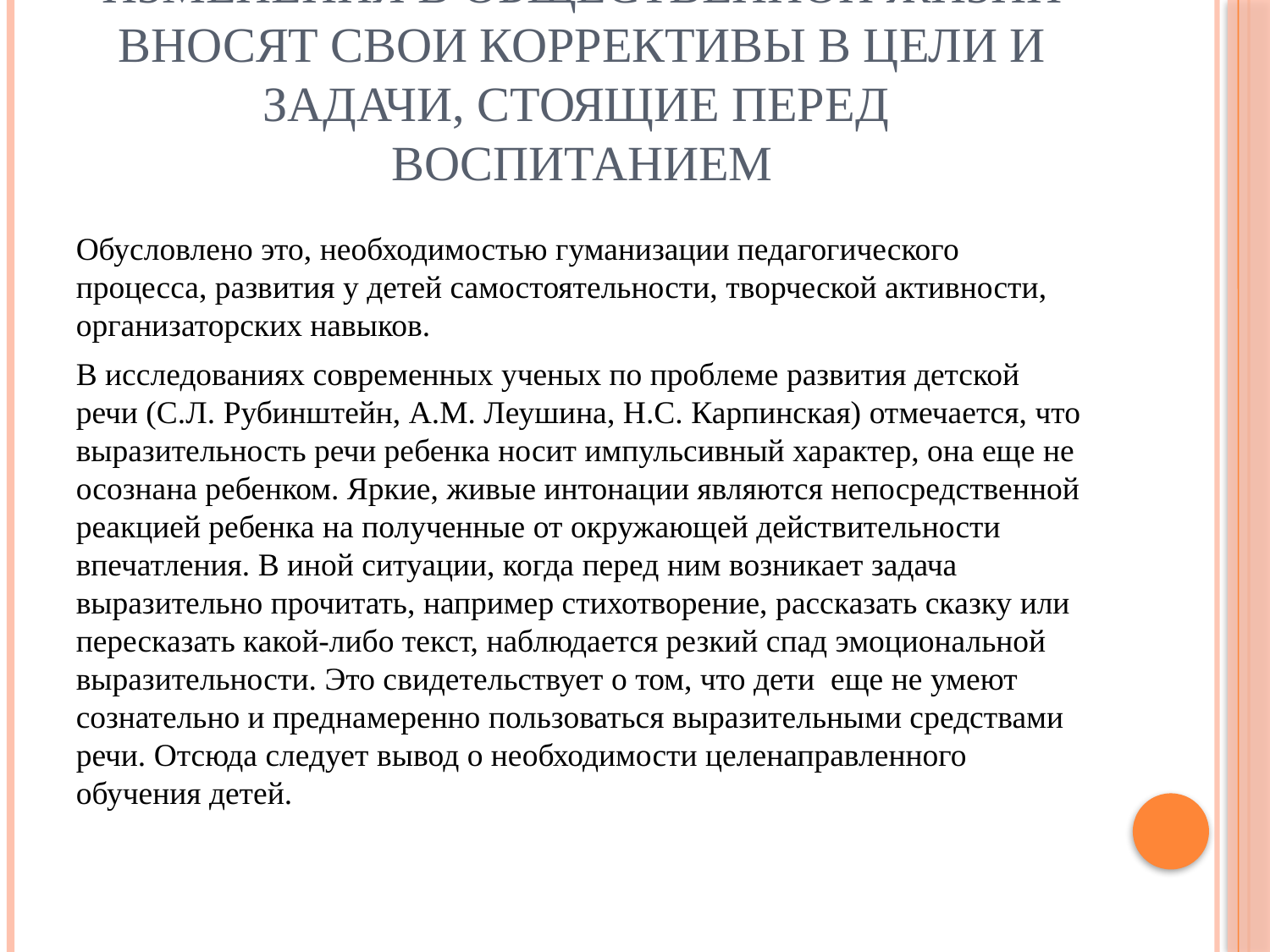

# Изменения в общественной жизни вносят свои коррективы в цели и задачи, стоящие перед  воспитанием
Обусловлено это, необходимостью гуманизации педагогического процесса, развития у детей самостоятельности, творческой активности, организаторских навыков.
В исследованиях современных ученых по проблеме развития детской речи (С.Л. Рубинштейн, А.М. Леушина, Н.С. Карпинская) отмечается, что выразительность речи ребенка носит импульсивный характер, она еще не осознана ребенком. Яркие, живые интонации являются непосредственной реакцией ребенка на полученные от окружающей действительности впечатления. В иной ситуации, когда перед ним возникает задача выразительно прочитать, например стихотворение, рассказать сказку или пересказать какой-либо текст, наблюдается резкий спад эмоциональной выразительности. Это свидетельствует о том, что дети  еще не умеют сознательно и преднамеренно пользоваться выразительными средствами речи. Отсюда следует вывод о необходимости целенаправленного обучения детей.